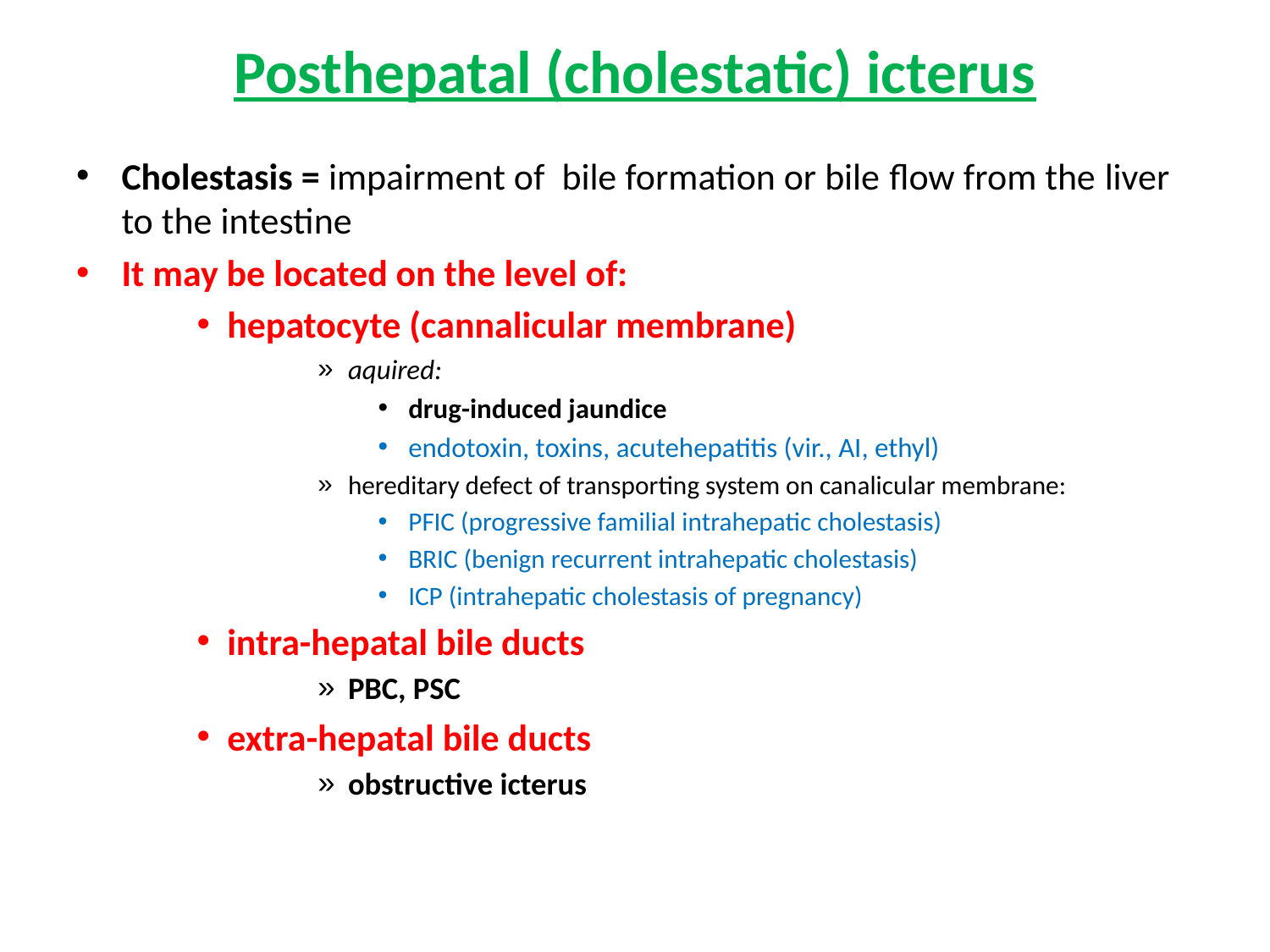

# Posthepatal (cholestatic) icterus
Cholestasis = impairment of  bile formation or bile flow from the liver to the intestine
It may be located on the level of:
hepatocyte (cannalicular membrane)
aquired:
drug-induced jaundice
endotoxin, toxins, acutehepatitis (vir., AI, ethyl)
hereditary defect of transporting system on canalicular membrane:
PFIC (progressive familial intrahepatic cholestasis)
BRIC (benign recurrent intrahepatic cholestasis)
ICP (intrahepatic cholestasis of pregnancy)
intra-hepatal bile ducts
PBC, PSC
extra-hepatal bile ducts
obstructive icterus